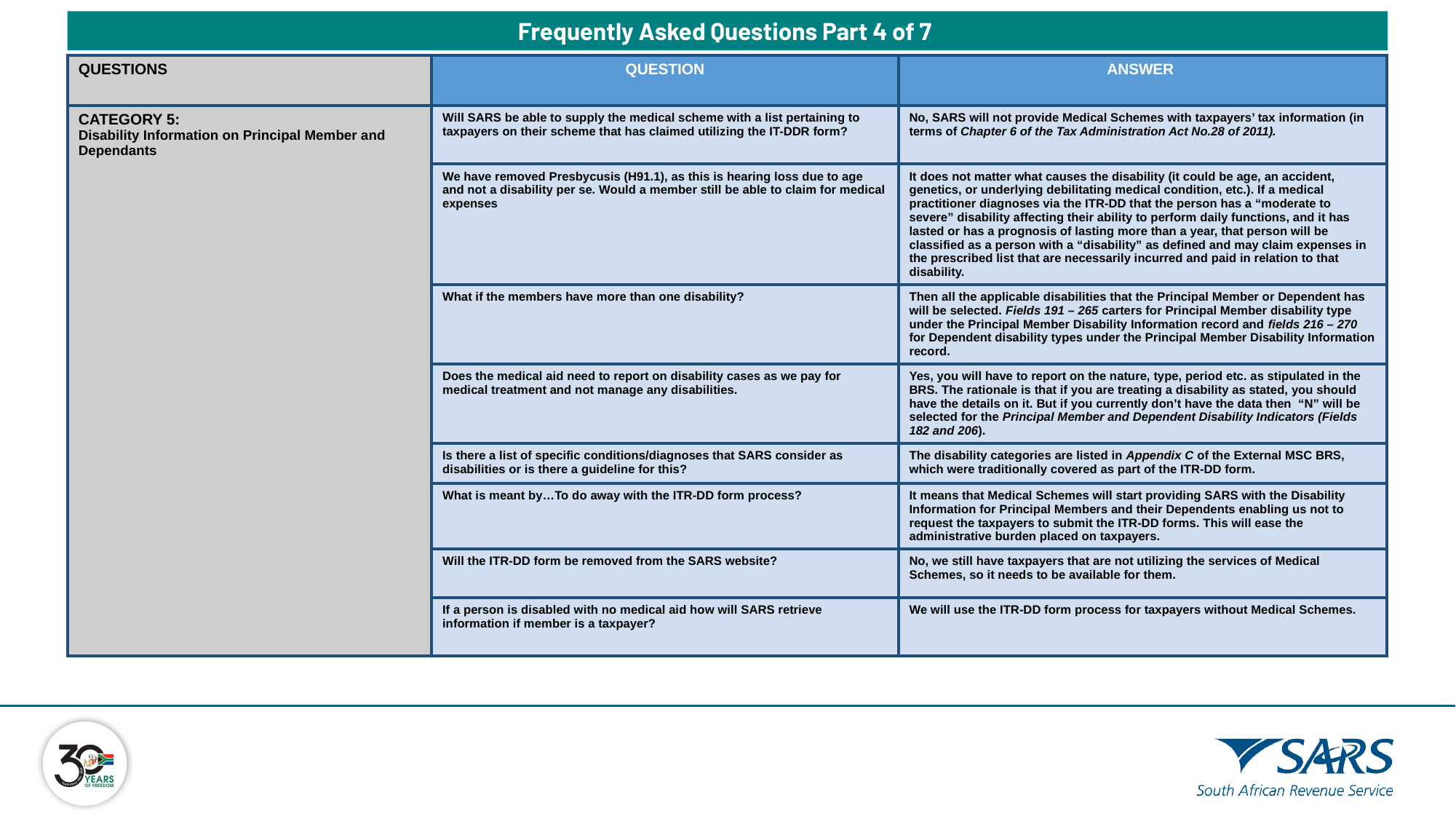

Due to the proposed new requirements, new sections and changes to existing sections of the external Medical Scheme Contributions BRS have been added.
Newly Added Sections:
Principal member disability data
Dependent disability data
Person paying account financial data

Frequently Asked Questions Part 4 of 7
Fund entity data
Principal member demographic data
Dependent demographic data
Person paying account demographic data
File trailer

Slides 8 – 11 give a view of the newly added and amended sections with their associated fields.
| QUESTIONS | QUESTION | ANSWER |
| --- | --- | --- |
| CATEGORY 5: Disability Information on Principal Member and Dependants | Will SARS be able to supply the medical scheme with a list pertaining to taxpayers on their scheme that has claimed utilizing the IT-DDR form? | No, SARS will not provide Medical Schemes with taxpayers’ tax information (in terms of Chapter 6 of the Tax Administration Act No.28 of 2011). |
|  | We have removed Presbycusis (H91.1), as this is hearing loss due to age and not a disability per se. Would a member still be able to claim for medical expenses | It does not matter what causes the disability (it could be age, an accident, genetics, or underlying debilitating medical condition, etc.). If a medical practitioner diagnoses via the ITR-DD that the person has a “moderate to severe” disability affecting their ability to perform daily functions, and it has lasted or has a prognosis of lasting more than a year, that person will be classified as a person with a “disability” as defined and may claim expenses in the prescribed list that are necessarily incurred and paid in relation to that disability. |
|  | What if the members have more than one disability? | Then all the applicable disabilities that the Principal Member or Dependent has will be selected. Fields 191 – 265 carters for Principal Member disability type under the Principal Member Disability Information record and fields 216 – 270 for Dependent disability types under the Principal Member Disability Information record. |
|  | Does the medical aid need to report on disability cases as we pay for medical treatment and not manage any disabilities. | Yes, you will have to report on the nature, type, period etc. as stipulated in the BRS. The rationale is that if you are treating a disability as stated, you should have the details on it. But if you currently don’t have the data then “N” will be selected for the Principal Member and Dependent Disability Indicators (Fields 182 and 206). |
|  | Is there a list of specific conditions/diagnoses that SARS consider as disabilities or is there a guideline for this? | The disability categories are listed in Appendix C of the External MSC BRS, which were traditionally covered as part of the ITR-DD form. |
|  | What is meant by…To do away with the ITR-DD form process? | It means that Medical Schemes will start providing SARS with the Disability Information for Principal Members and their Dependents enabling us not to request the taxpayers to submit the ITR-DD forms. This will ease the administrative burden placed on taxpayers. |
|  | Will the ITR-DD form be removed from the SARS website? | No, we still have taxpayers that are not utilizing the services of Medical Schemes, so it needs to be available for them. |
|  | If a person is disabled with no medical aid how will SARS retrieve information if member is a taxpayer? | We will use the ITR-DD form process for taxpayers without Medical Schemes. |